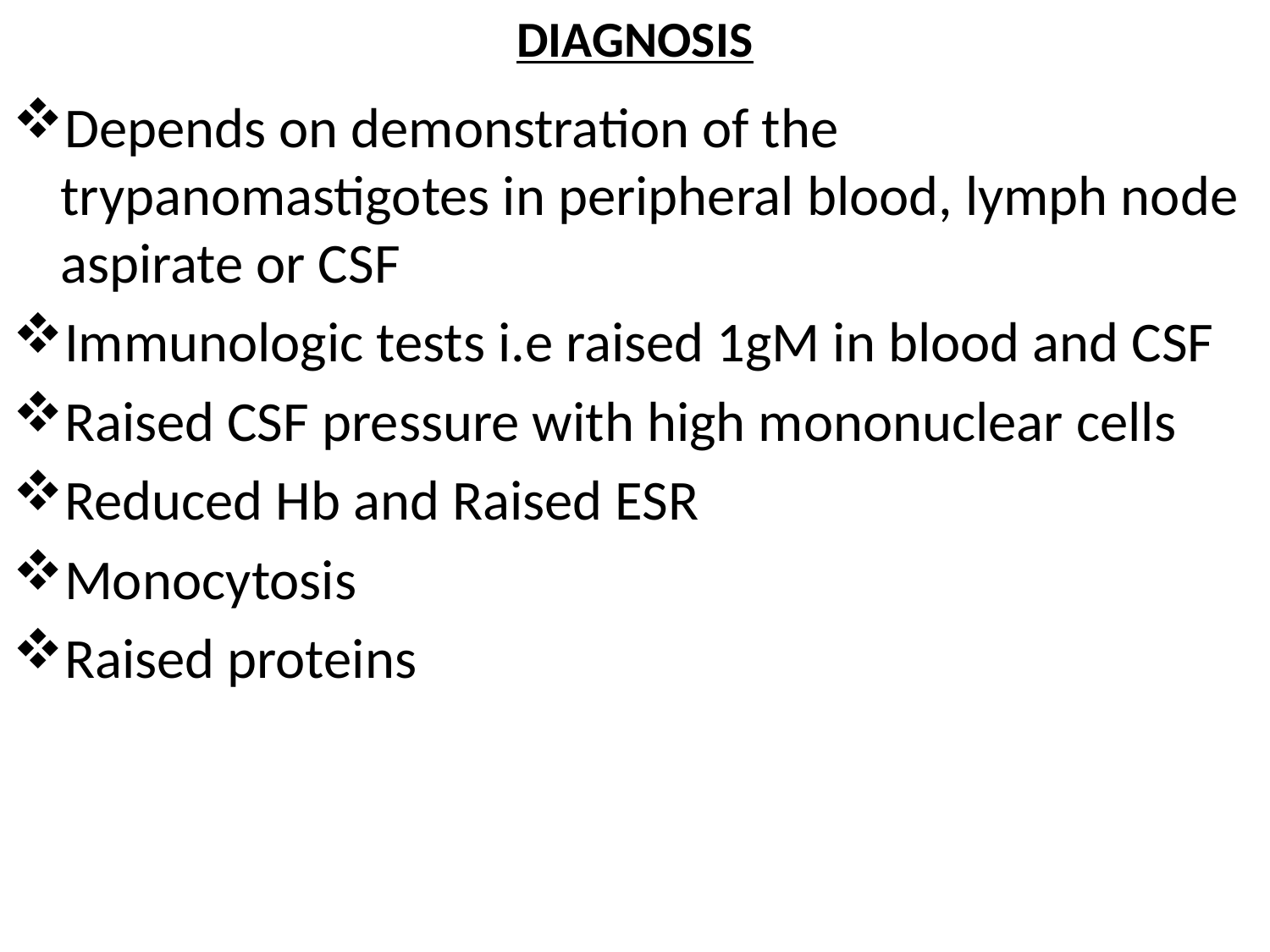

# DIAGNOSIS
Depends on demonstration of the trypanomastigotes in peripheral blood, lymph node aspirate or CSF
Immunologic tests i.e raised 1gM in blood and CSF
Raised CSF pressure with high mononuclear cells
Reduced Hb and Raised ESR
Monocytosis
Raised proteins